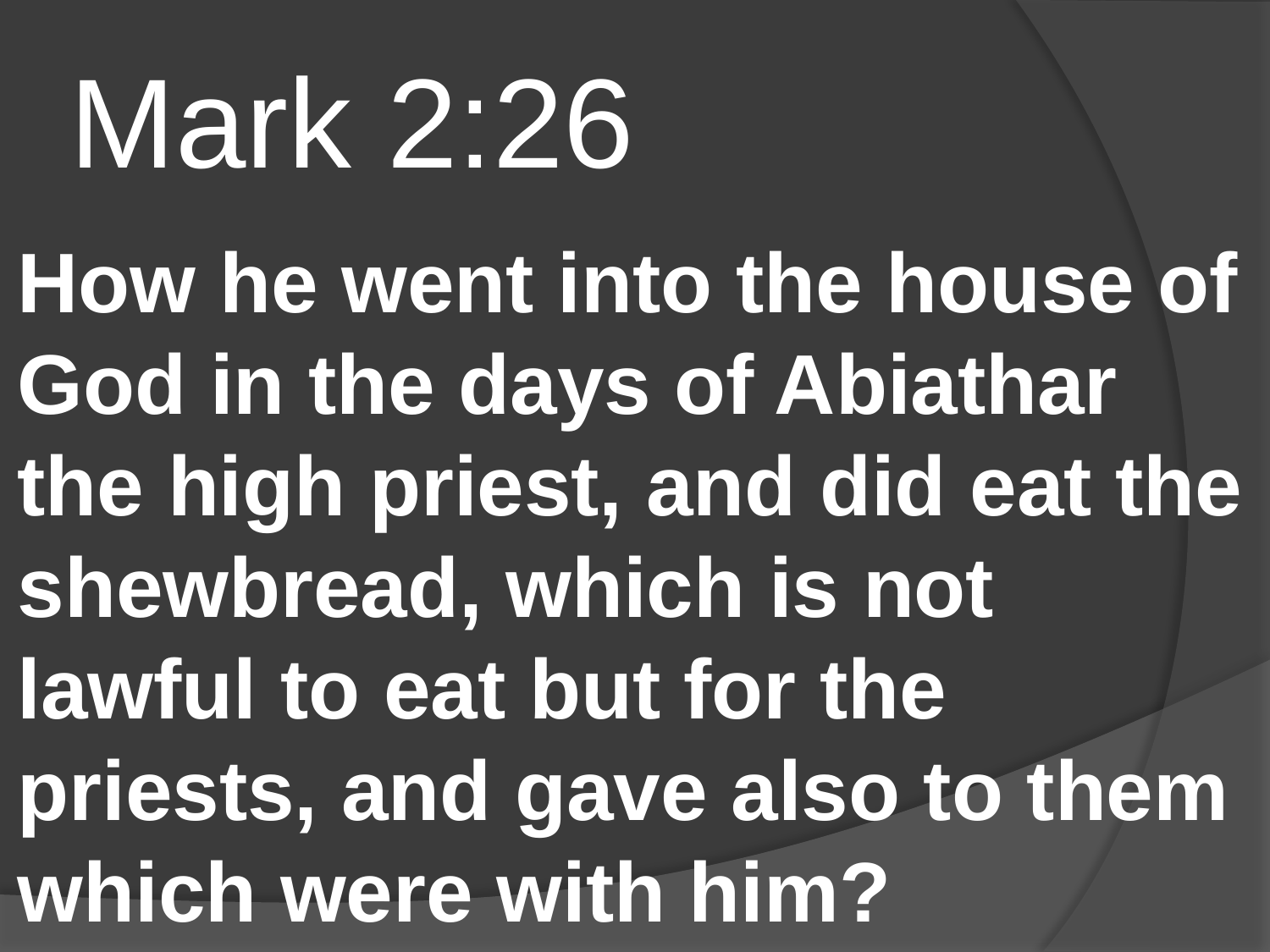

# Mark 2:26
How he went into the house of God in the days of Abiathar the high priest, and did eat the shewbread, which is not lawful to eat but for the priests, and gave also to them which were with him?